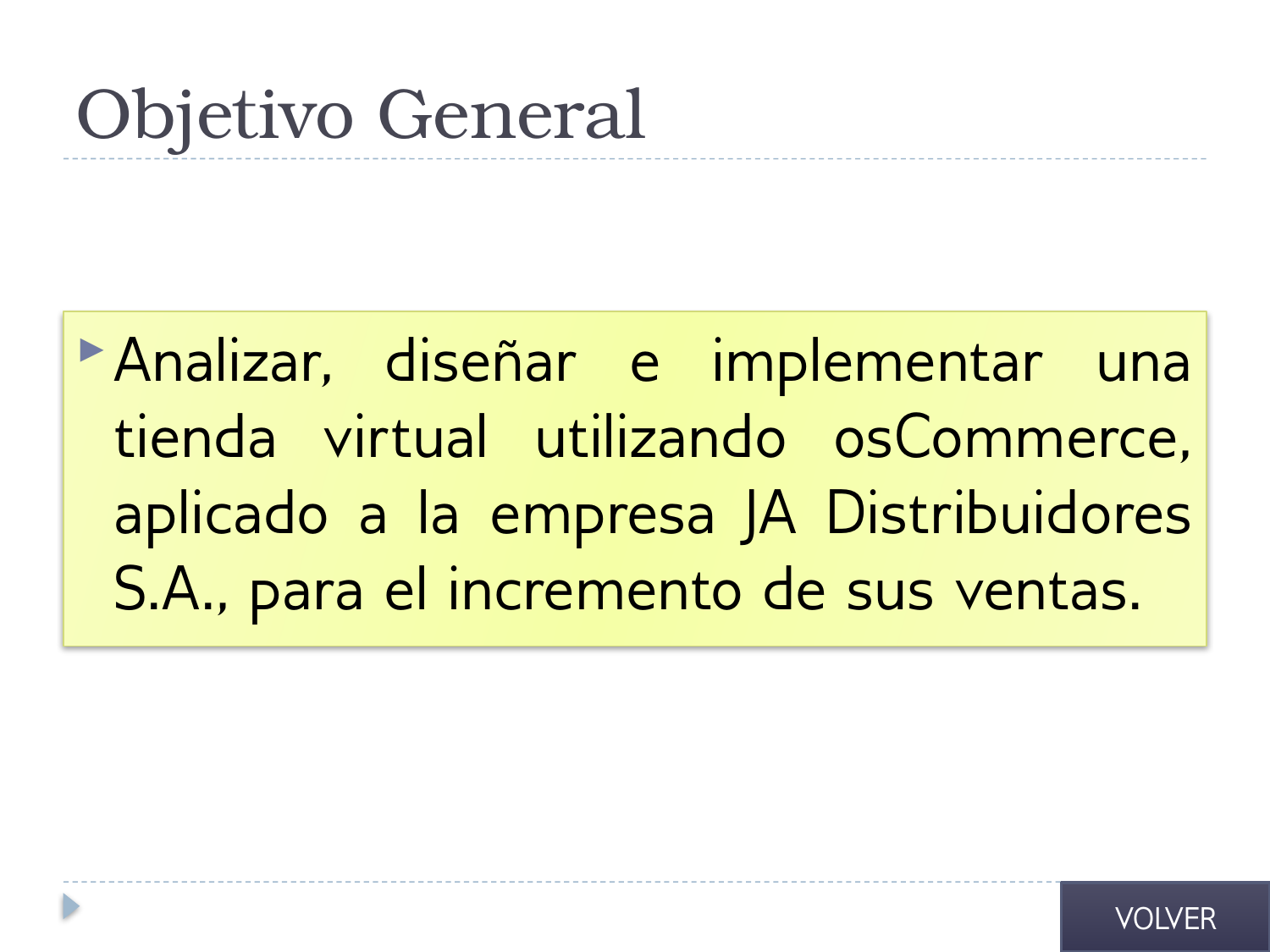

# Objetivo General
Analizar, diseñar e implementar una tienda virtual utilizando osCommerce, aplicado a la empresa JA Distribuidores S.A., para el incremento de sus ventas.
VOLVER